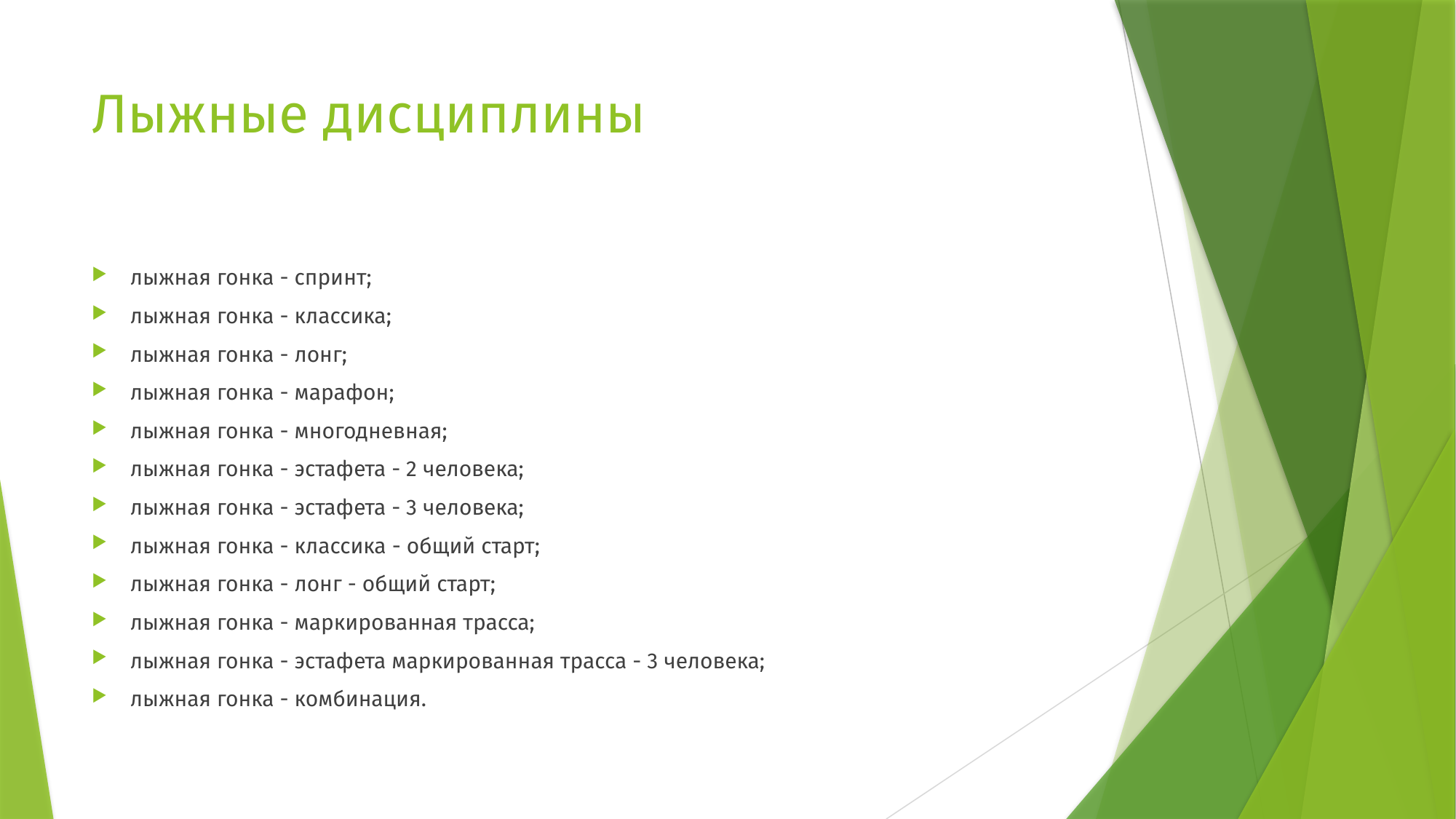

# Лыжные дисциплины
лыжная гонка - спринт;
лыжная гонка - классика;
лыжная гонка - лонг;
лыжная гонка - марафон;
лыжная гонка - многодневная;
лыжная гонка - эстафета - 2 человека;
лыжная гонка - эстафета - 3 человека;
лыжная гонка - классика - общий старт;
лыжная гонка - лонг - общий старт;
лыжная гонка - маркированная трасса;
лыжная гонка - эстафета маркированная трасса - 3 человека;
лыжная гонка - комбинация.